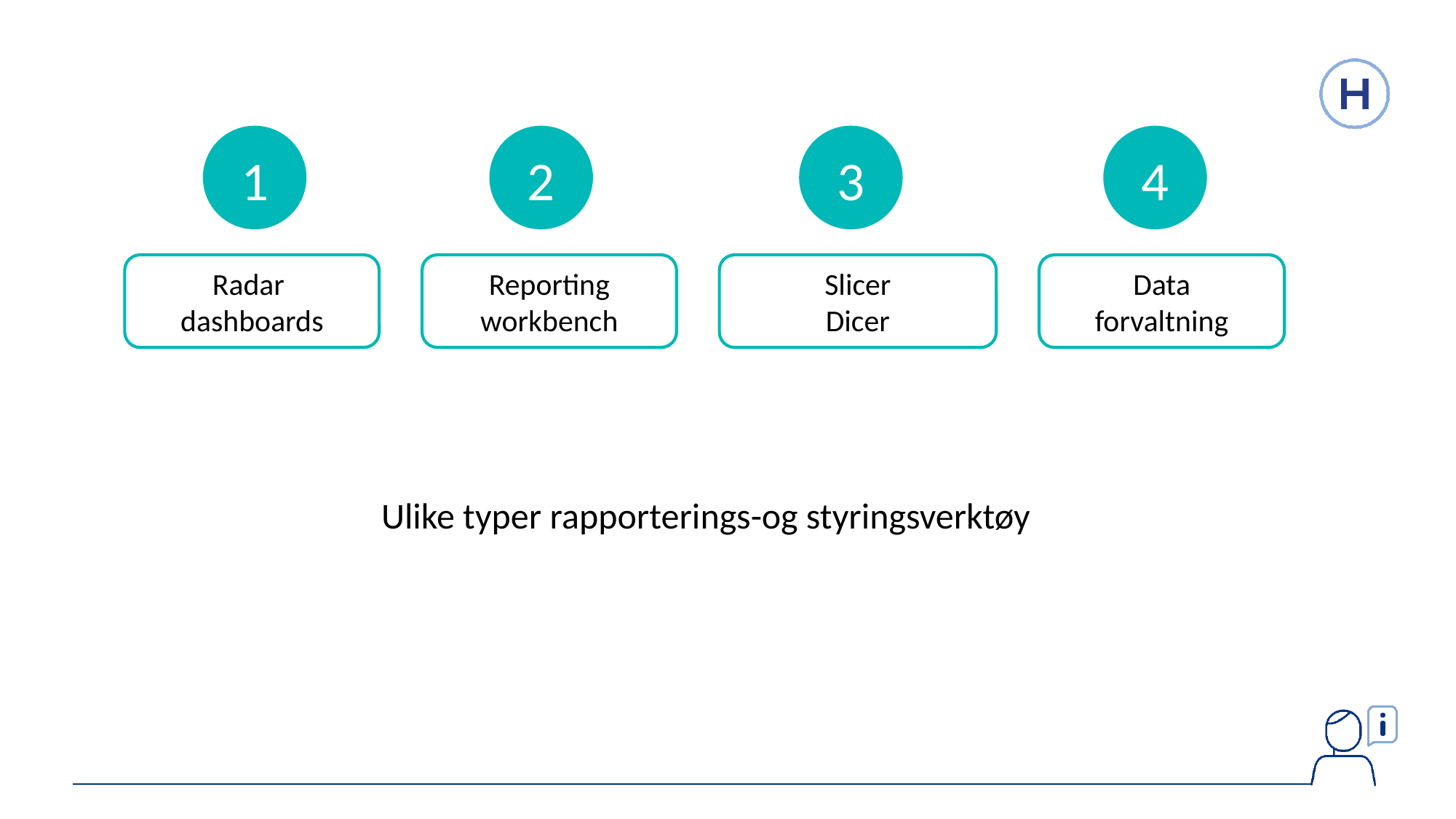

1
2
3
4
Radar
dashboards
Reporting workbench
Slicer
Dicer
Data
forvaltning
Ulike typer rapporterings-og styringsverktøy